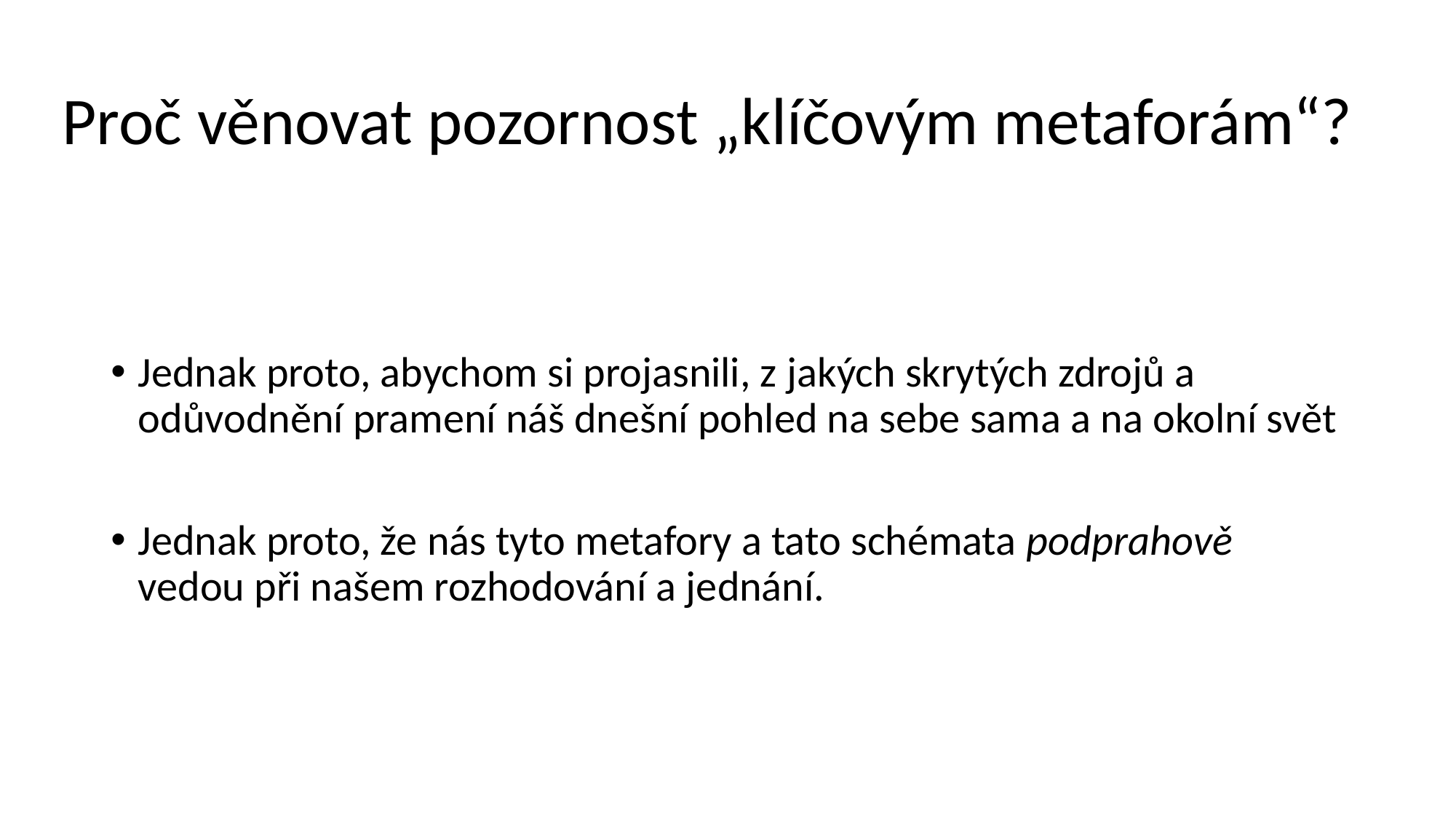

# Proč věnovat pozornost „klíčovým metaforám“?

Jednak proto, abychom si projasnili, z jakých skrytých zdrojů a odůvodnění pramení náš dnešní pohled na sebe sama a na okolní svět

Jednak proto, že nás tyto metafory a tato schémata podprahově vedou při našem rozhodování a jednání.